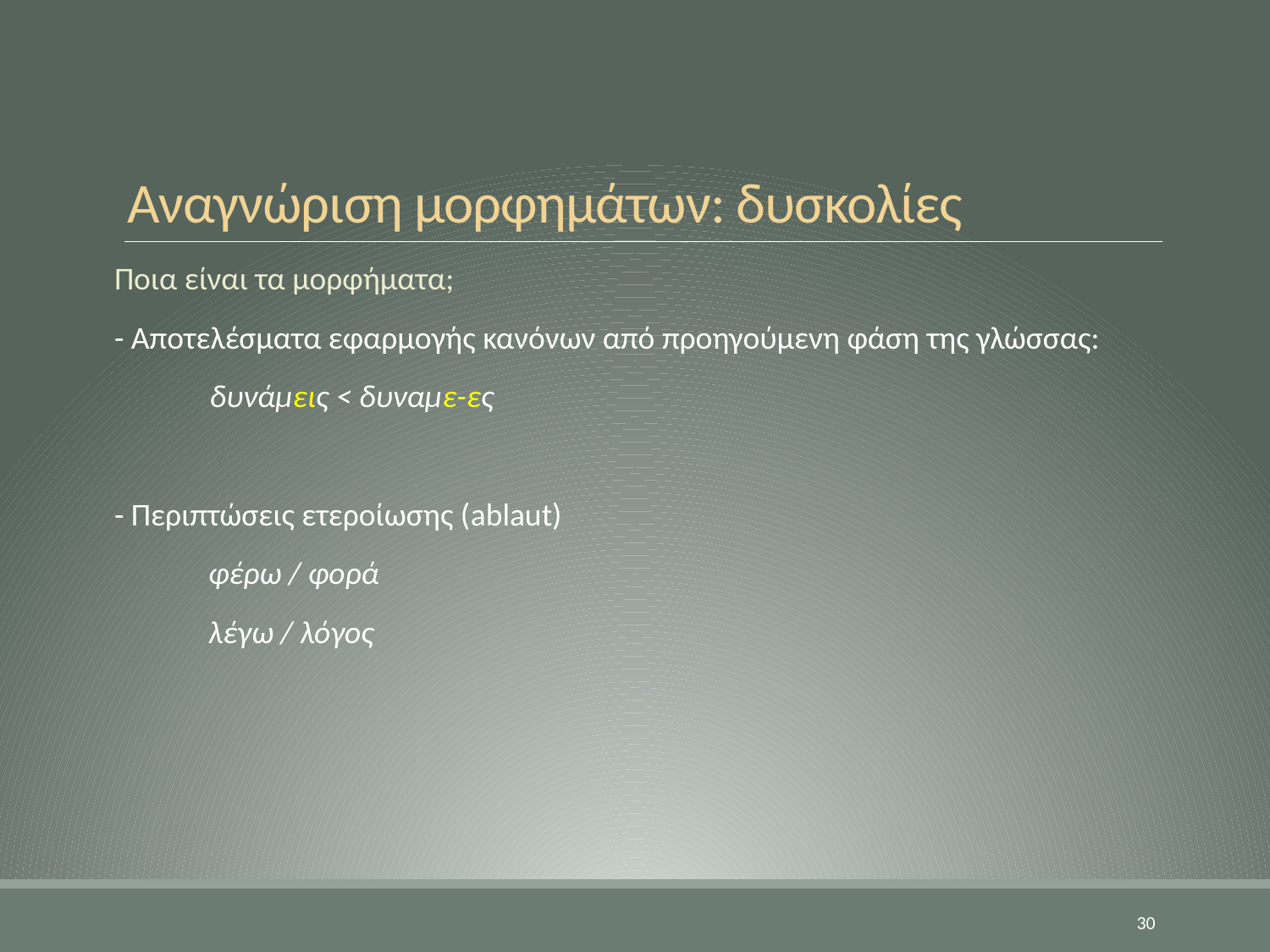

# Αναγνώριση μορφημάτων: δυσκολίες
Ποια είναι τα μορφήματα;
- Αποτελέσματα εφαρμογής κανόνων από προηγούμενη φάση της γλώσσας:
δυνάμεις < δυναμε-ες

- Περιπτώσεις ετεροίωσης (ablaut)
φέρω / φορά
λέγω / λόγος
30